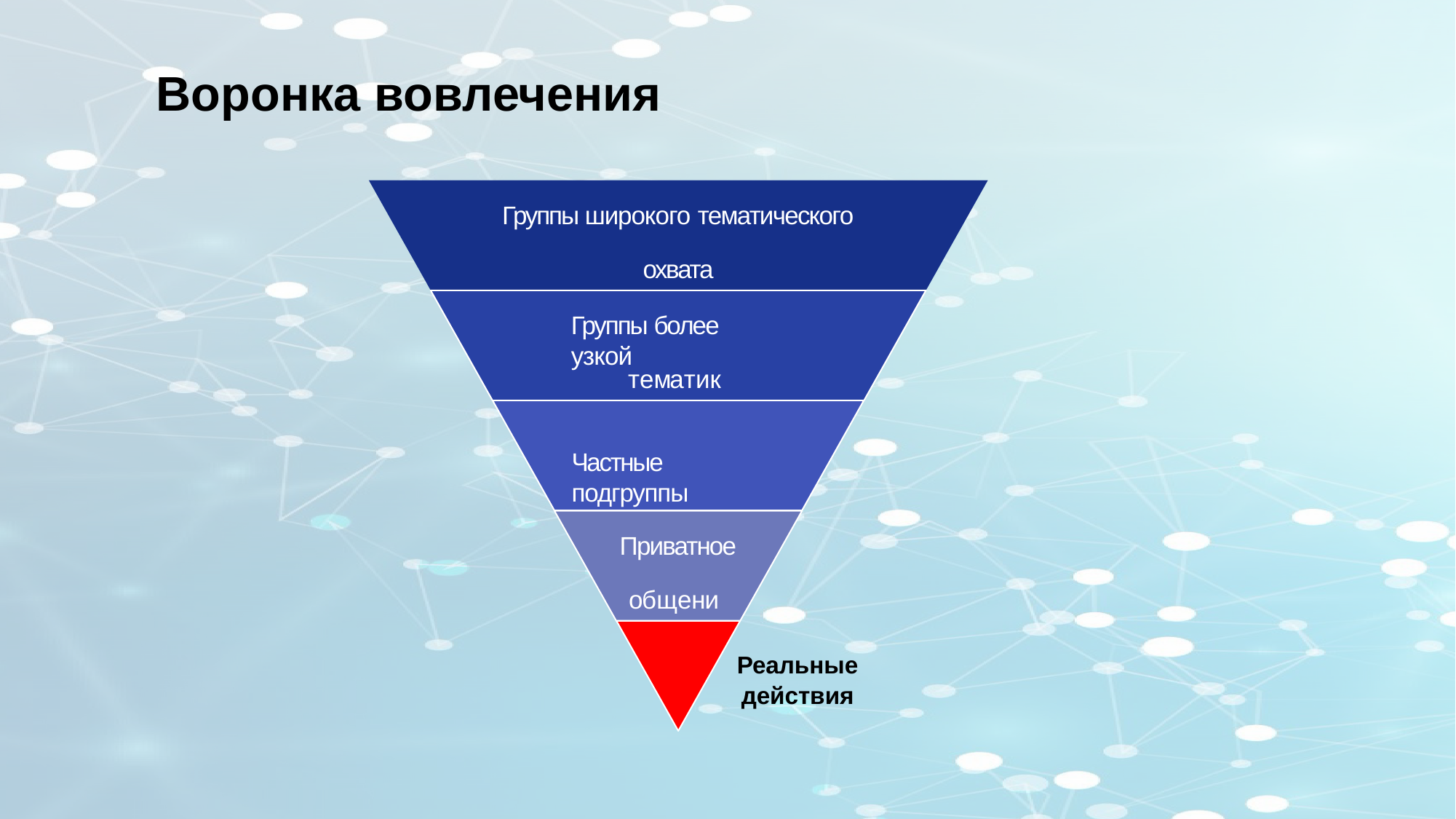

Воронка вовлечения

Группы широкого тематического
охвата

Группы более узкой
тематики

Частные подгруппы

Приватное
общение

Реальные
действия